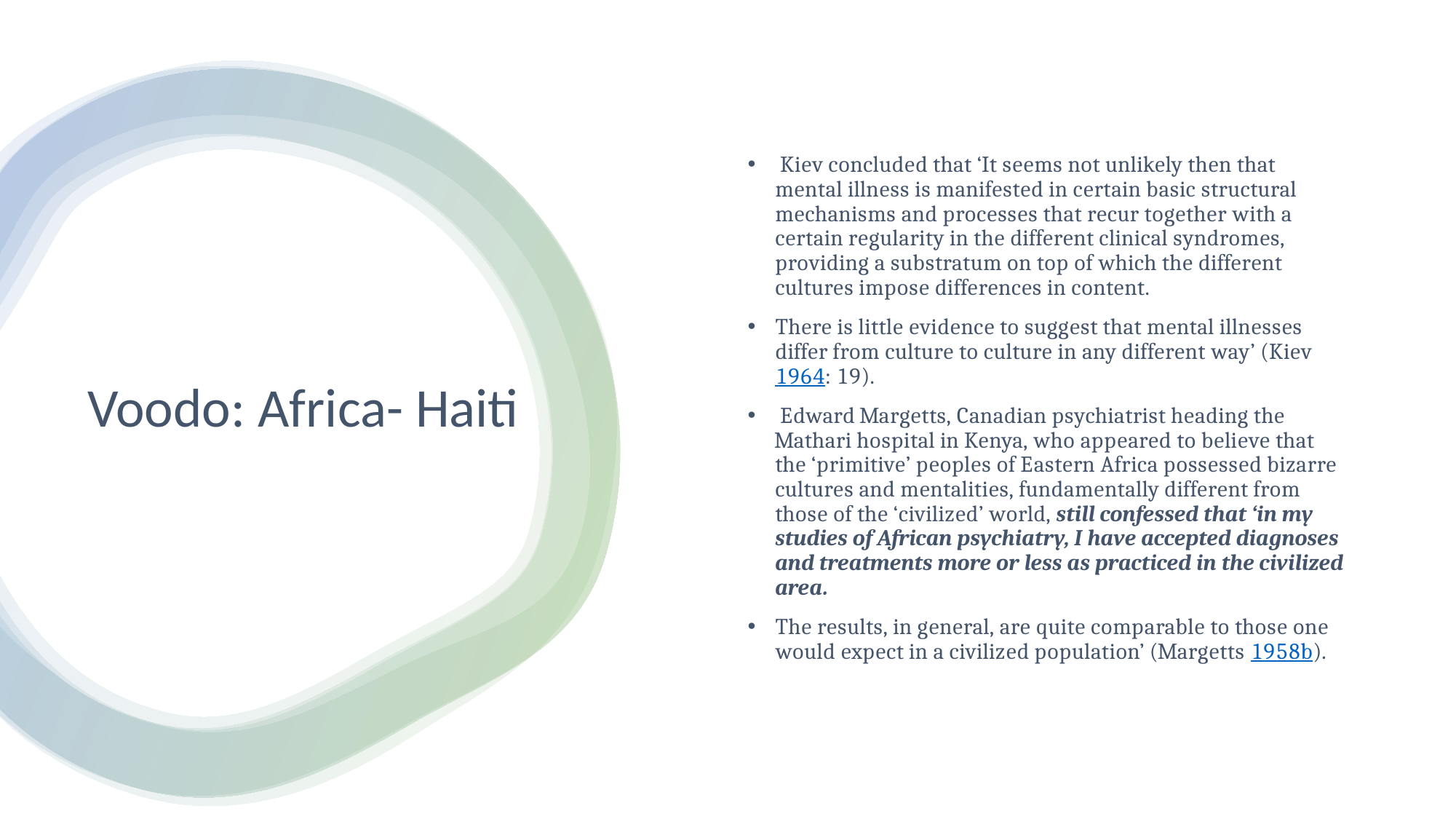

Kiev concluded that ‘It seems not unlikely then that mental illness is manifested in certain basic structural mechanisms and processes that recur together with a certain regularity in the different clinical syndromes, providing a substratum on top of which the different cultures impose differences in content.
There is little evidence to suggest that mental illnesses differ from culture to culture in any different way’ (Kiev 1964: 19).
 Edward Margetts, Canadian psychiatrist heading the Mathari hospital in Kenya, who appeared to believe that the ‘primitive’ peoples of Eastern Africa possessed bizarre cultures and mentalities, fundamentally different from those of the ‘civilized’ world, still confessed that ‘in my studies of African psychiatry, I have accepted diagnoses and treatments more or less as practiced in the civilized area.
The results, in general, are quite comparable to those one would expect in a civilized population’ (Margetts 1958b).
# Voodo: Africa- Haiti